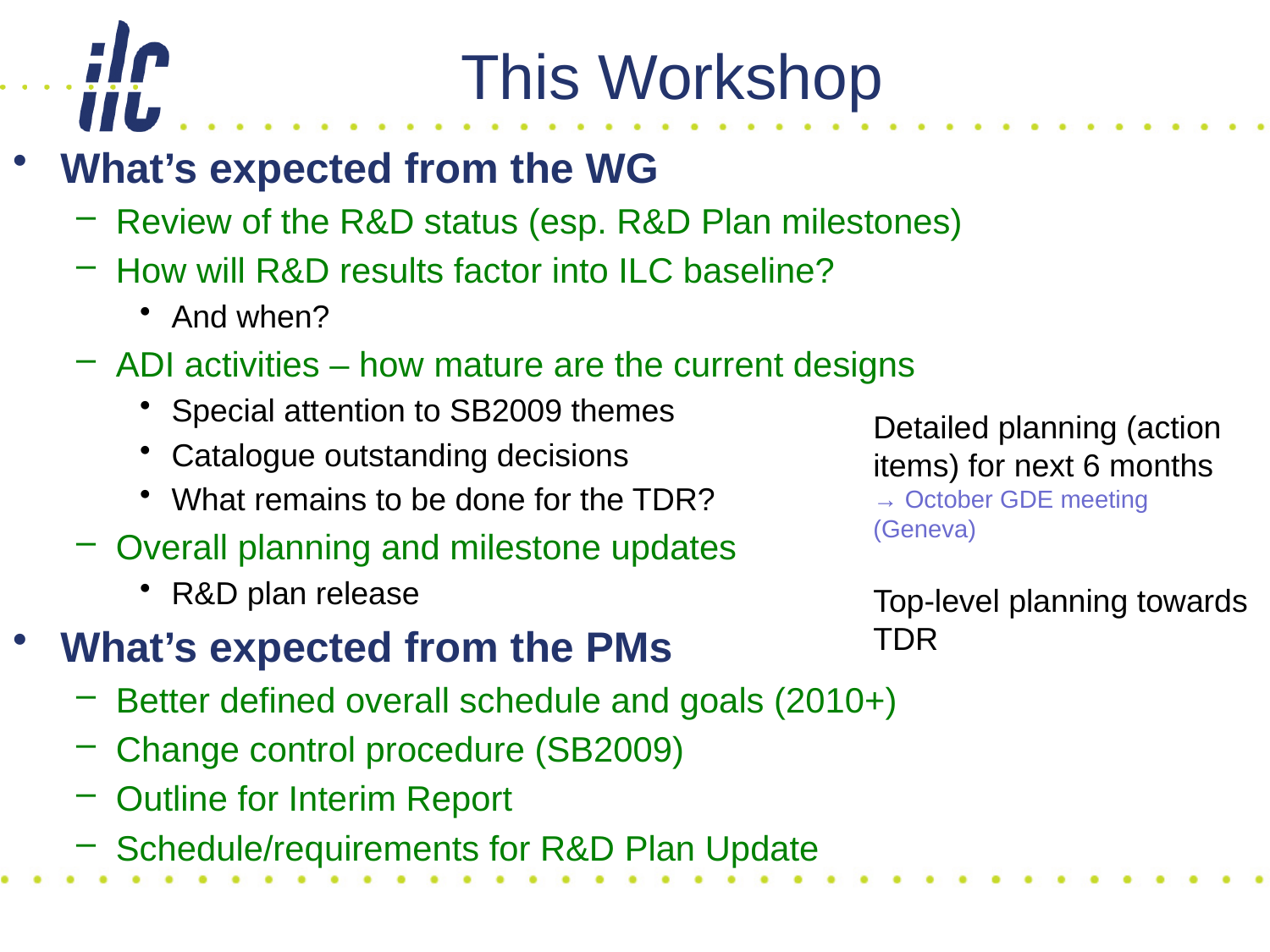

# This Workshop
What’s expected from the WG
Review of the R&D status (esp. R&D Plan milestones)
How will R&D results factor into ILC baseline?
And when?
ADI activities – how mature are the current designs
Special attention to SB2009 themes
Catalogue outstanding decisions
What remains to be done for the TDR?
Overall planning and milestone updates
R&D plan release
What’s expected from the PMs
Better defined overall schedule and goals (2010+)
Change control procedure (SB2009)
Outline for Interim Report
Schedule/requirements for R&D Plan Update

Detailed planning (action items) for next 6 months
→ October GDE meeting (Geneva)

Top-level planning towards TDR